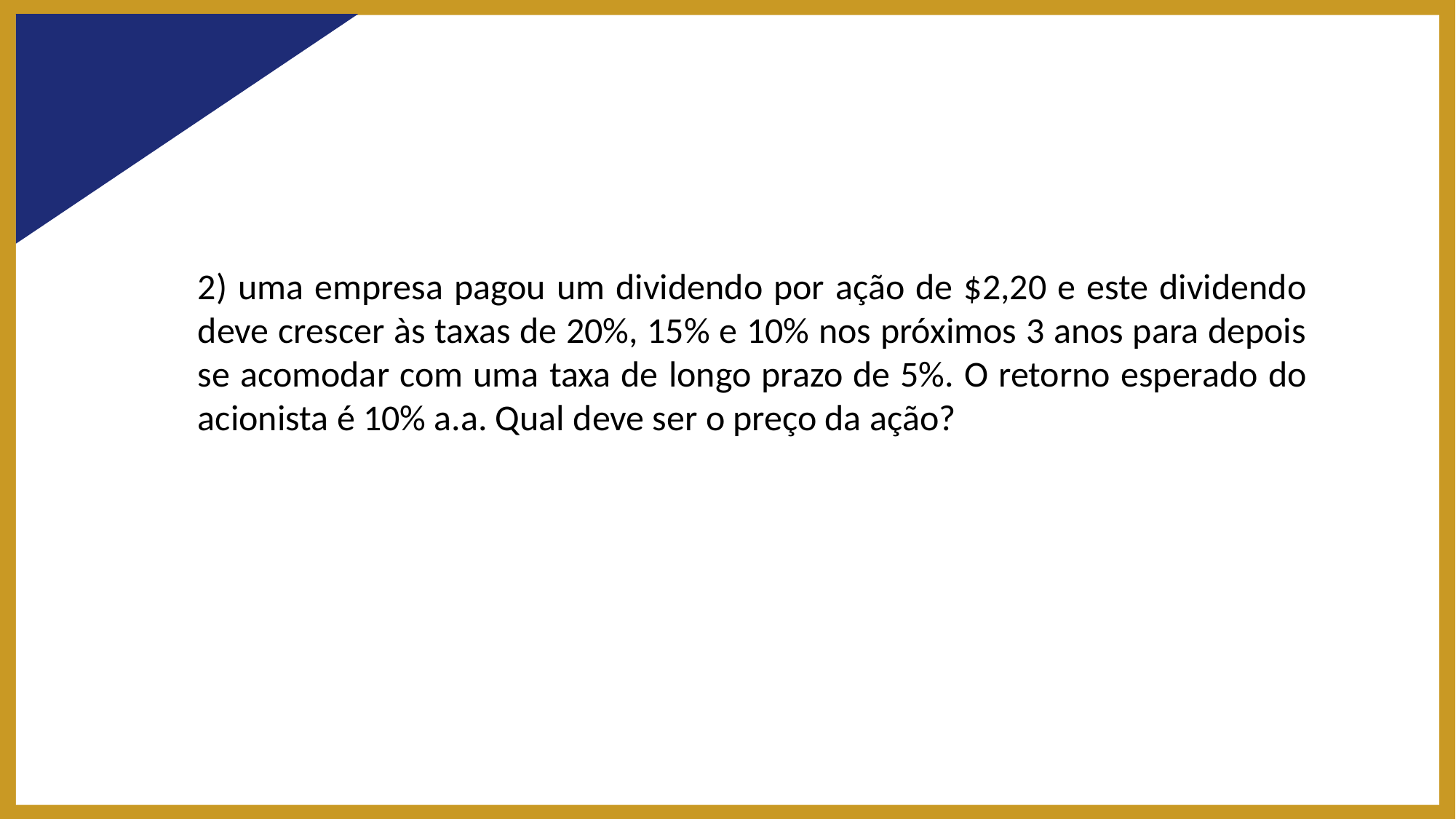

2) uma empresa pagou um dividendo por ação de $2,20 e este dividendo deve crescer às taxas de 20%, 15% e 10% nos próximos 3 anos para depois se acomodar com uma taxa de longo prazo de 5%. O retorno esperado do acionista é 10% a.a. Qual deve ser o preço da ação?